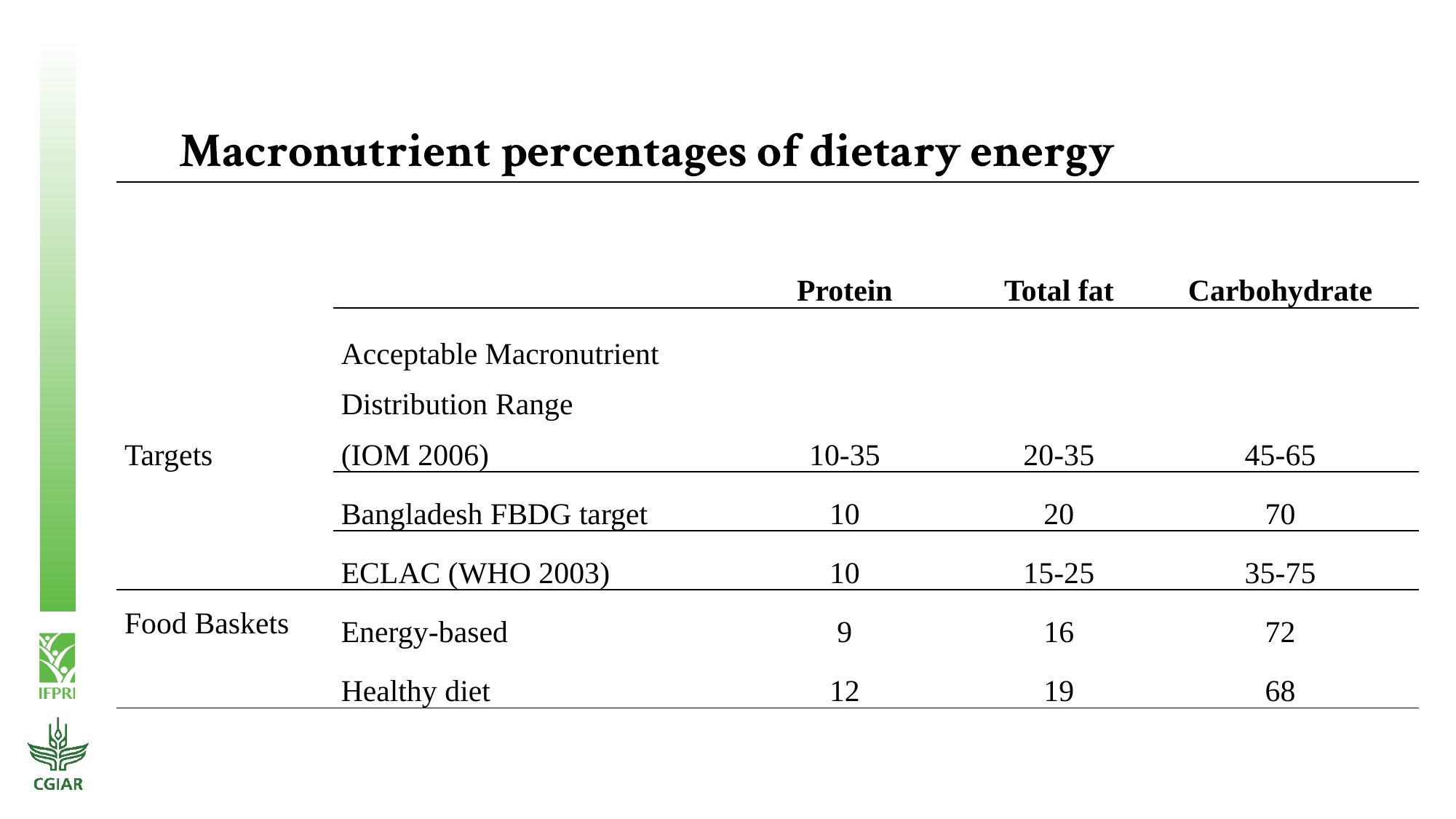

Macronutrient percentages of dietary energy
|  |  | Protein | Total fat | Carbohydrate |
| --- | --- | --- | --- | --- |
| Targets | Acceptable Macronutrient Distribution Range (IOM 2006) | 10-35 | 20-35 | 45-65 |
|  | Bangladesh FBDG target | 10 | 20 | 70 |
|  | ECLAC (WHO 2003) | 10 | 15-25 | 35-75 |
| Food Baskets | Energy-based | 9 | 16 | 72 |
|  | Healthy diet | 12 | 19 | 68 |